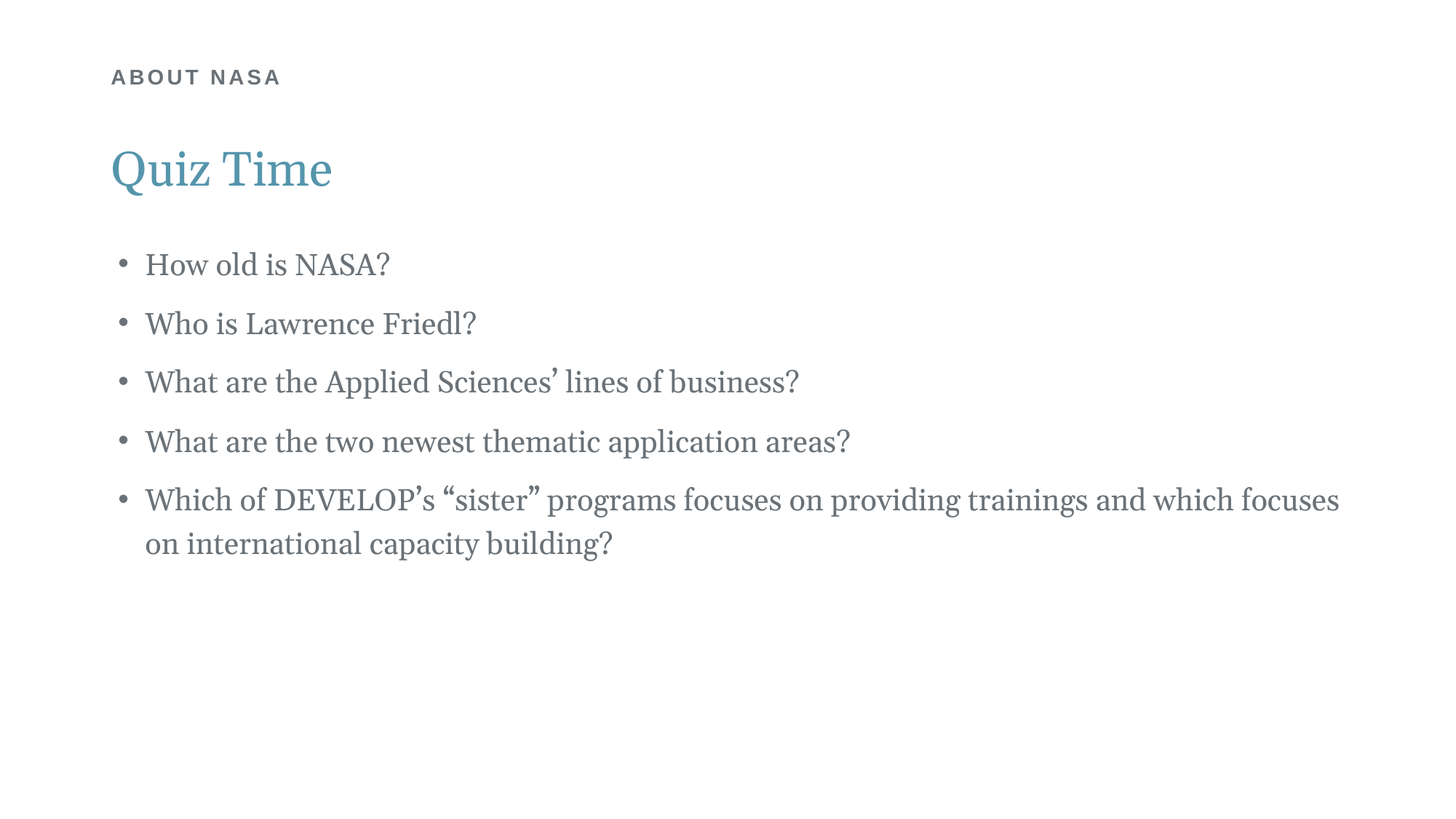

# ABOUT NASA
Quiz Time
How old is NASA?
Who is Lawrence Friedl?
What are the Applied Sciences’ lines of business?
What are the two newest thematic application areas?
Which of DEVELOP’s “sister” programs focuses on providing trainings and which focuses on international capacity building?